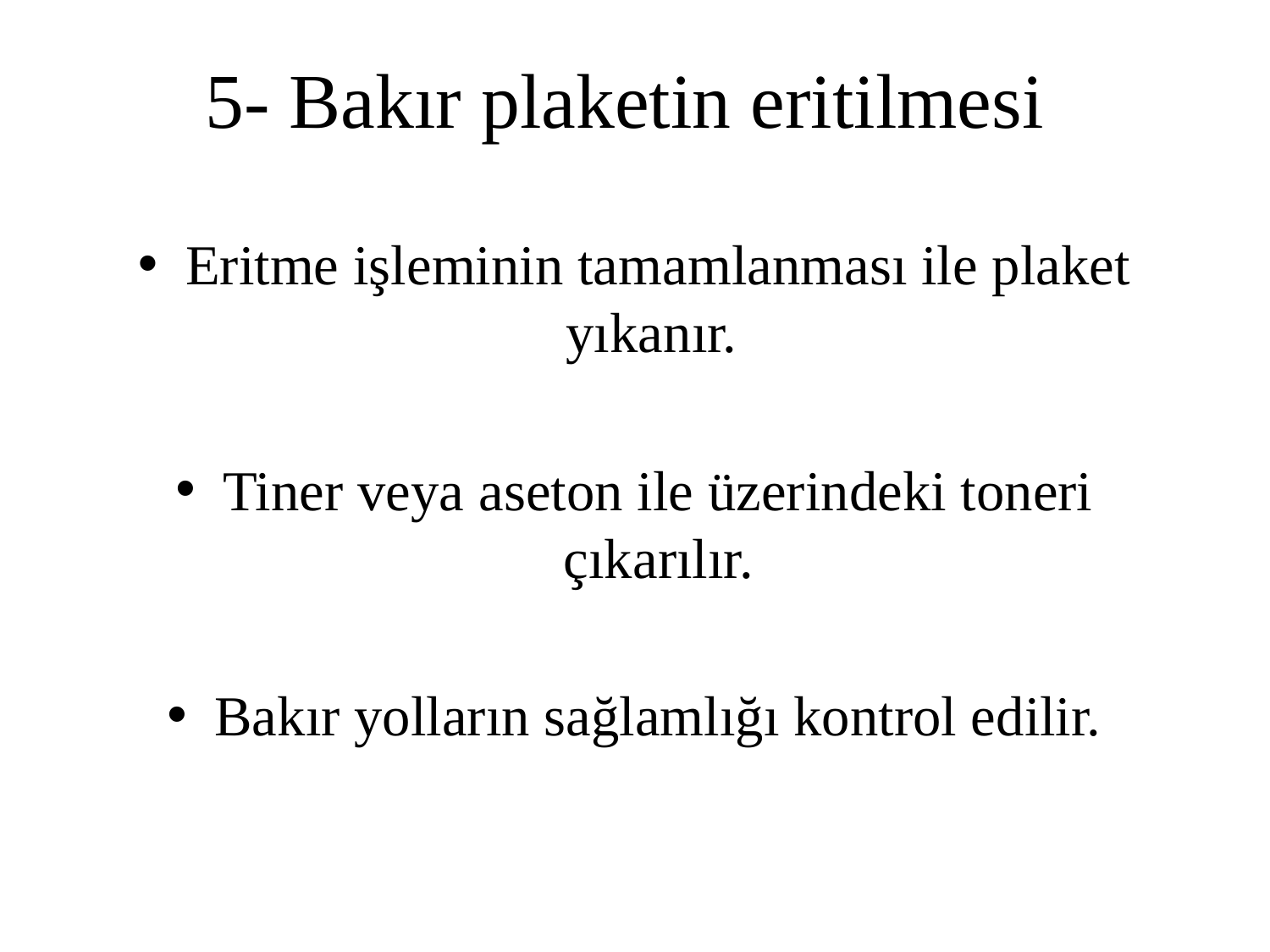

# 5- Bakır plaketin eritilmesi
Eritme işleminin tamamlanması ile plaket yıkanır.

Tiner veya aseton ile üzerindeki toneri çıkarılır.

Bakır yolların sağlamlığı kontrol edilir.